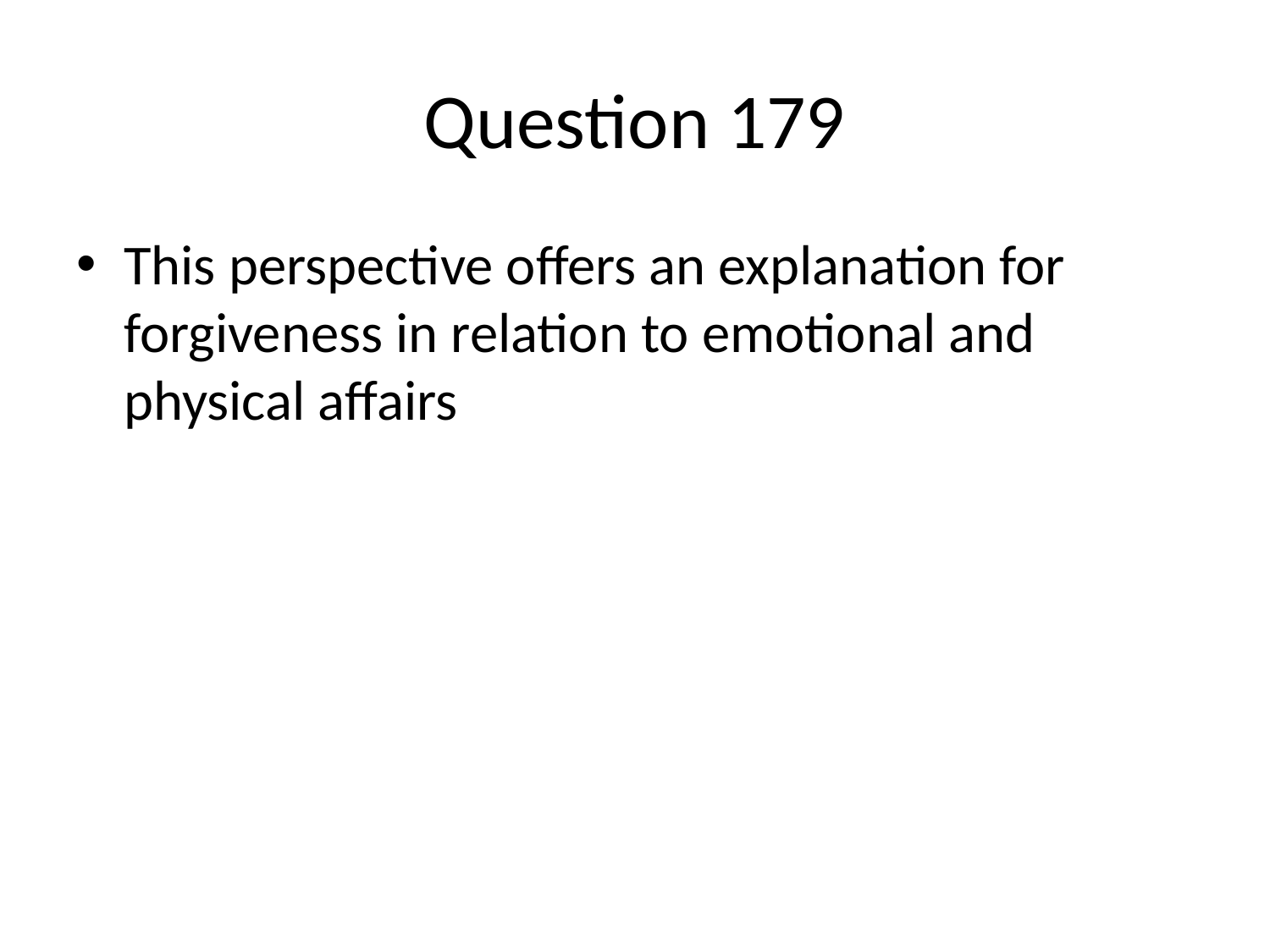

# Question 179
This perspective offers an explanation for forgiveness in relation to emotional and physical affairs